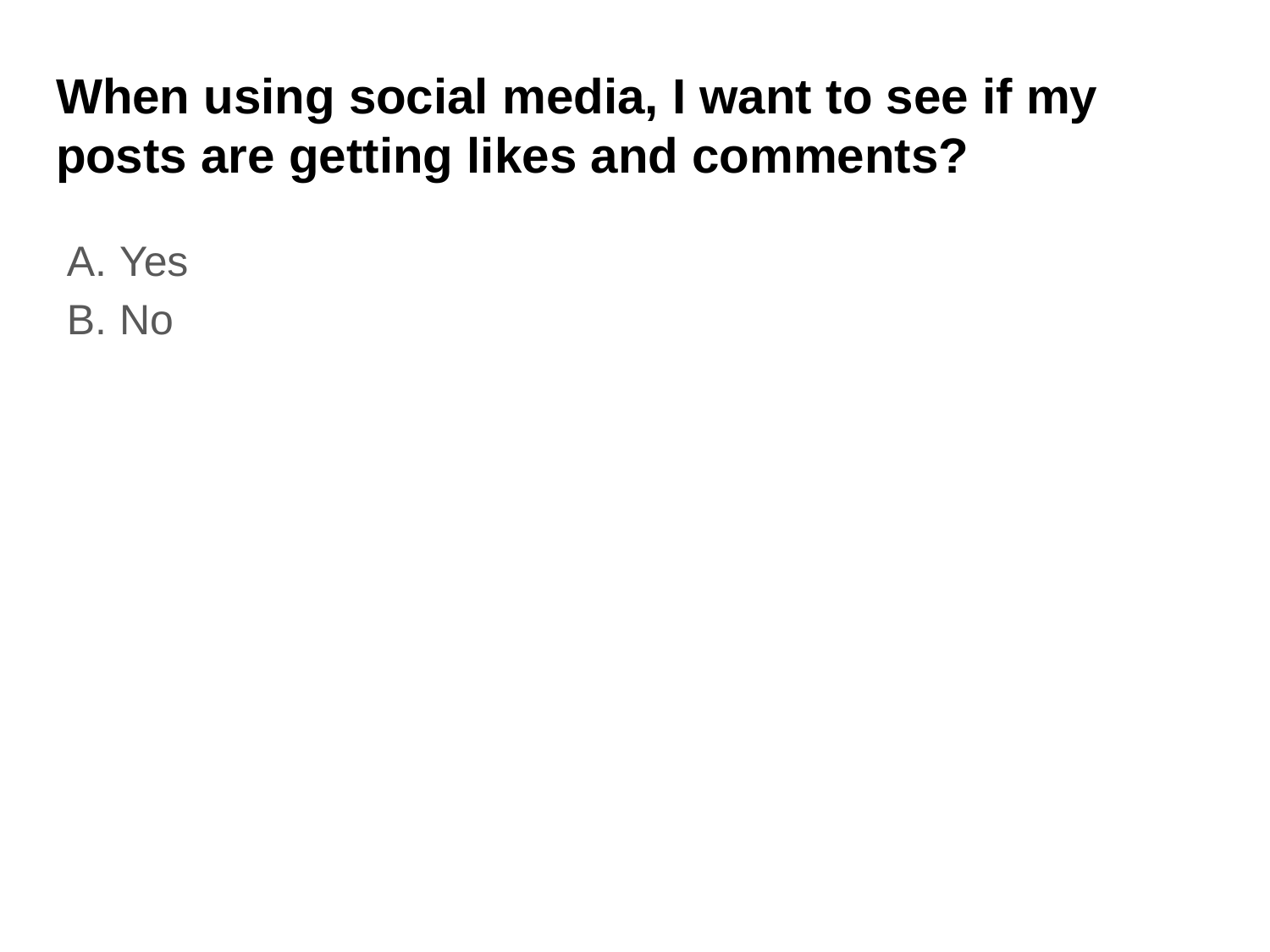

# When using social media, I want to see if my posts are getting likes and comments?
Yes
No